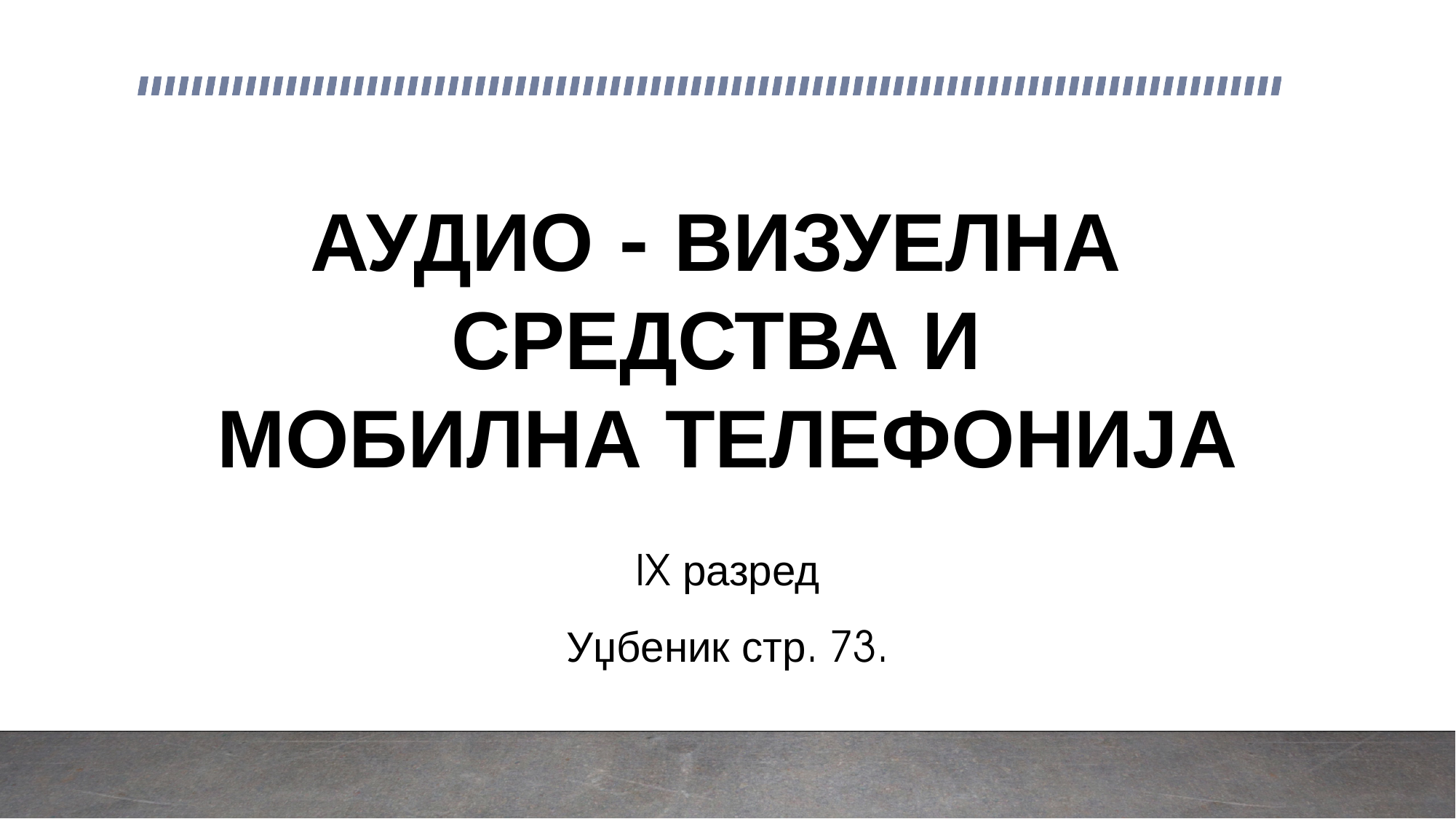

# АУДИО - ВИЗУЕЛНА СРЕДСТВА И МОБИЛНА ТЕЛЕФОНИЈА
IX разред
Уџбеник стр. 73.